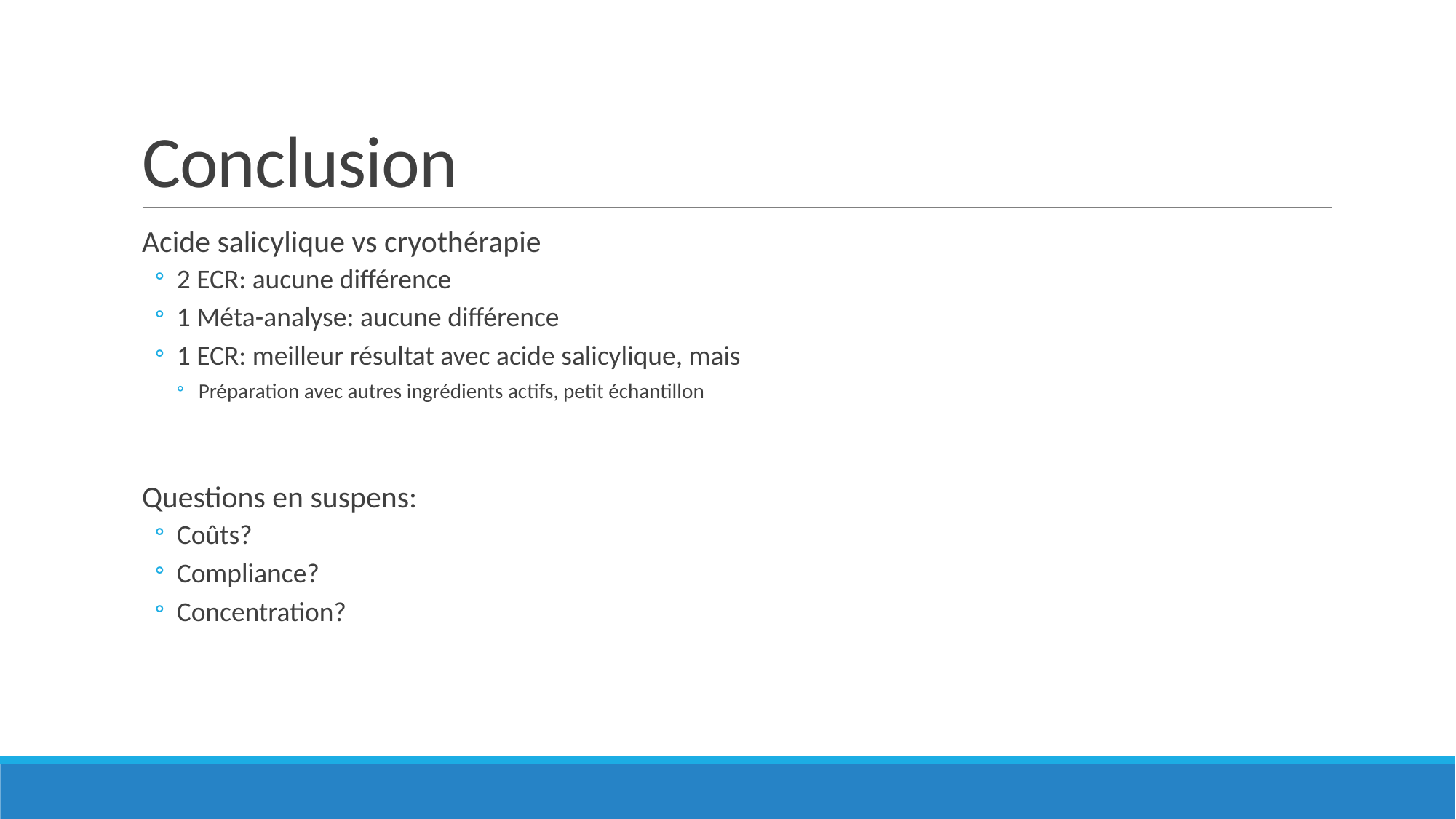

# Conclusion
Acide salicylique vs cryothérapie
2 ECR: aucune différence
1 Méta-analyse: aucune différence
1 ECR: meilleur résultat avec acide salicylique, mais
Préparation avec autres ingrédients actifs, petit échantillon

Questions en suspens:
Coûts?
Compliance?
Concentration?